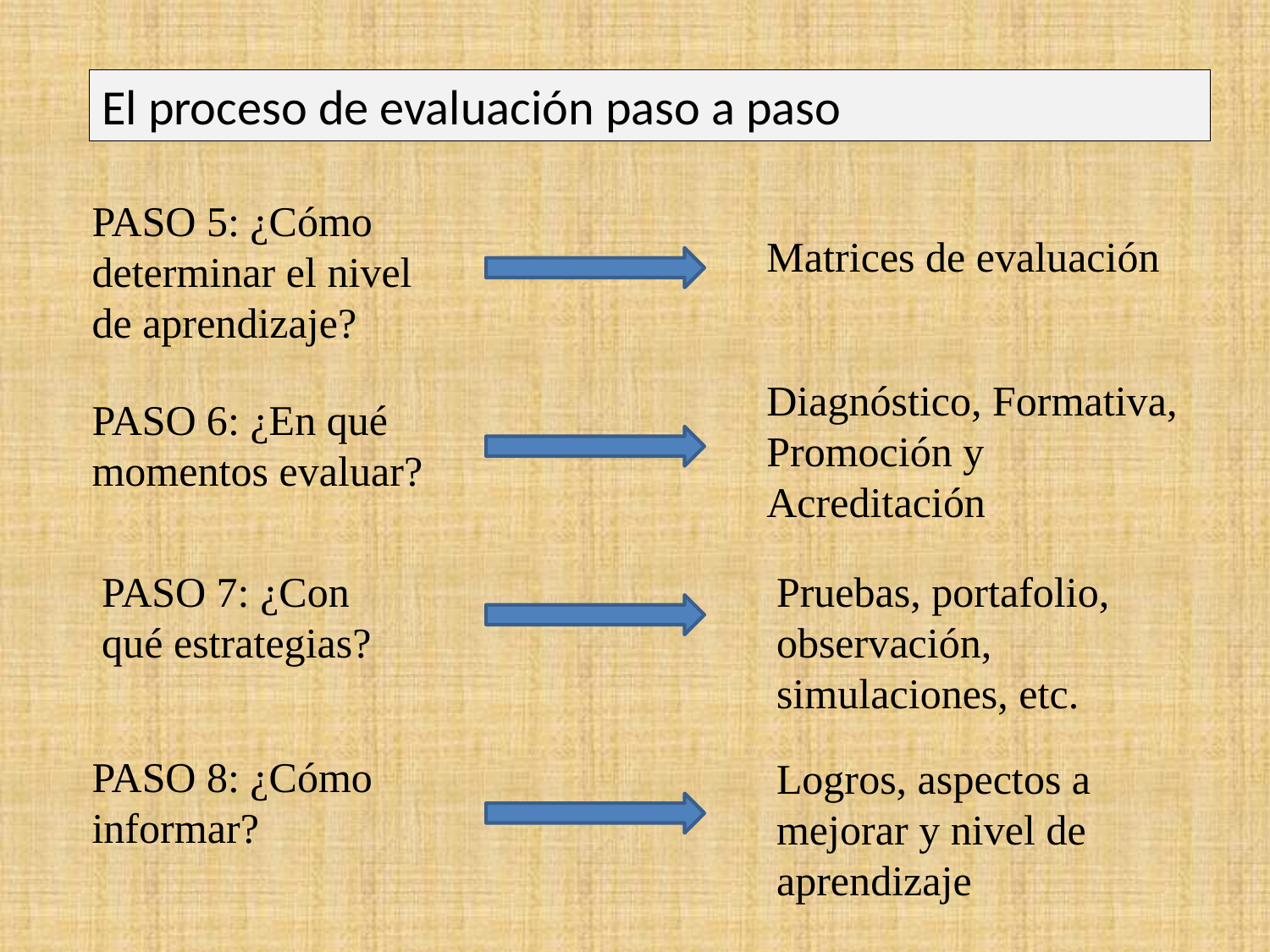

El proceso de evaluación paso a paso
PASO 5: ¿Cómo determinar el nivel de aprendizaje?
Matrices de evaluación

Diagnóstico, Formativa, Promoción y Acreditación
PASO 6: ¿En qué momentos evaluar?

PASO 7: ¿Con qué estrategias?
Pruebas, portafolio, observación, simulaciones, etc.

PASO 8: ¿Cómo informar?
Logros, aspectos a mejorar y nivel de aprendizaje